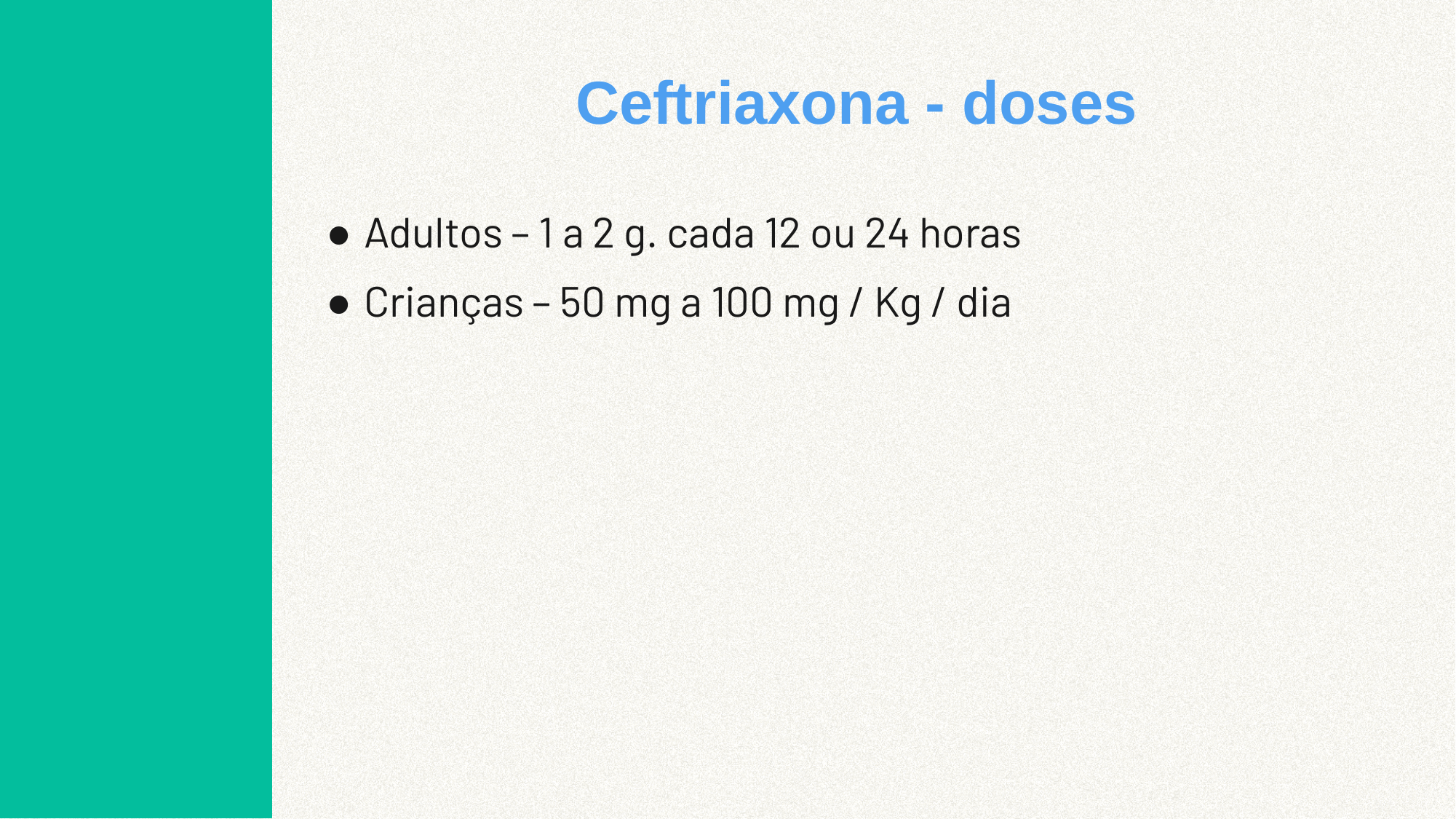

# Ceftriaxona - doses
Adultos – 1 a 2 g. cada 12 ou 24 horas
Crianças – 50 mg a 100 mg / Kg / dia